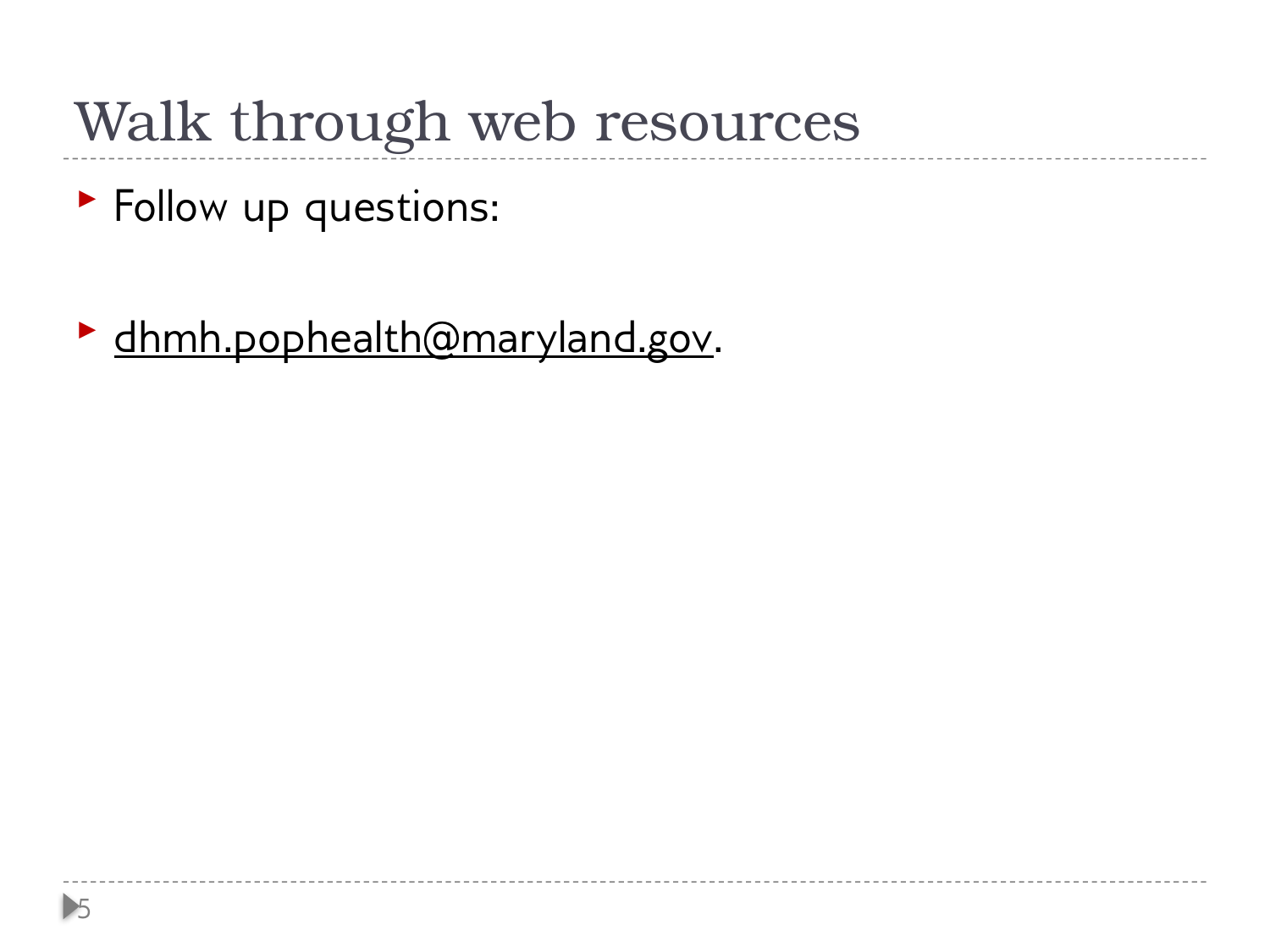

# Walk through web resources
Follow up questions:

dhmh.pophealth@maryland.gov.